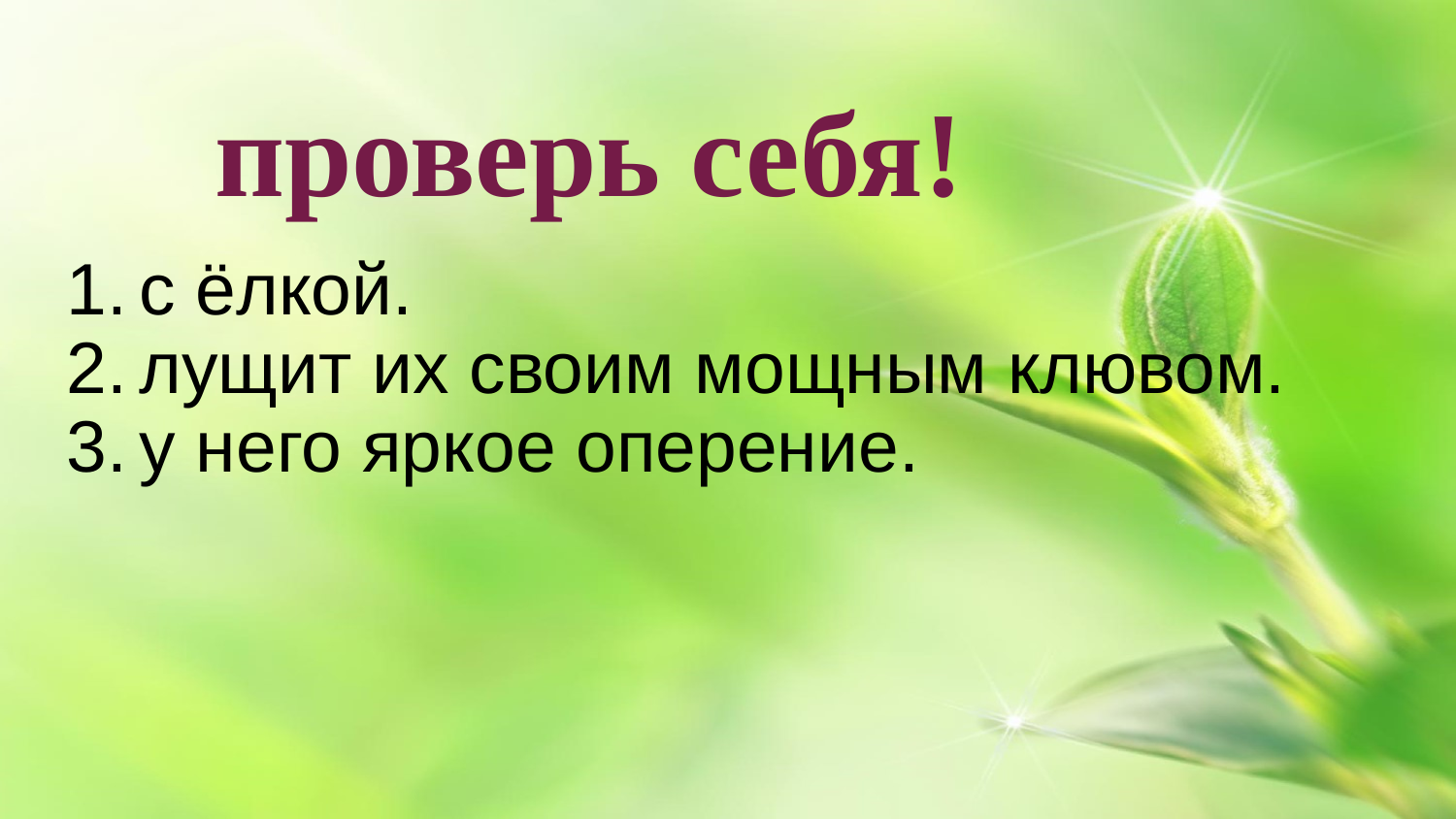

# проверь себя!
с ёлкой.
лущит их своим мощным клювом.
у него яркое оперение.